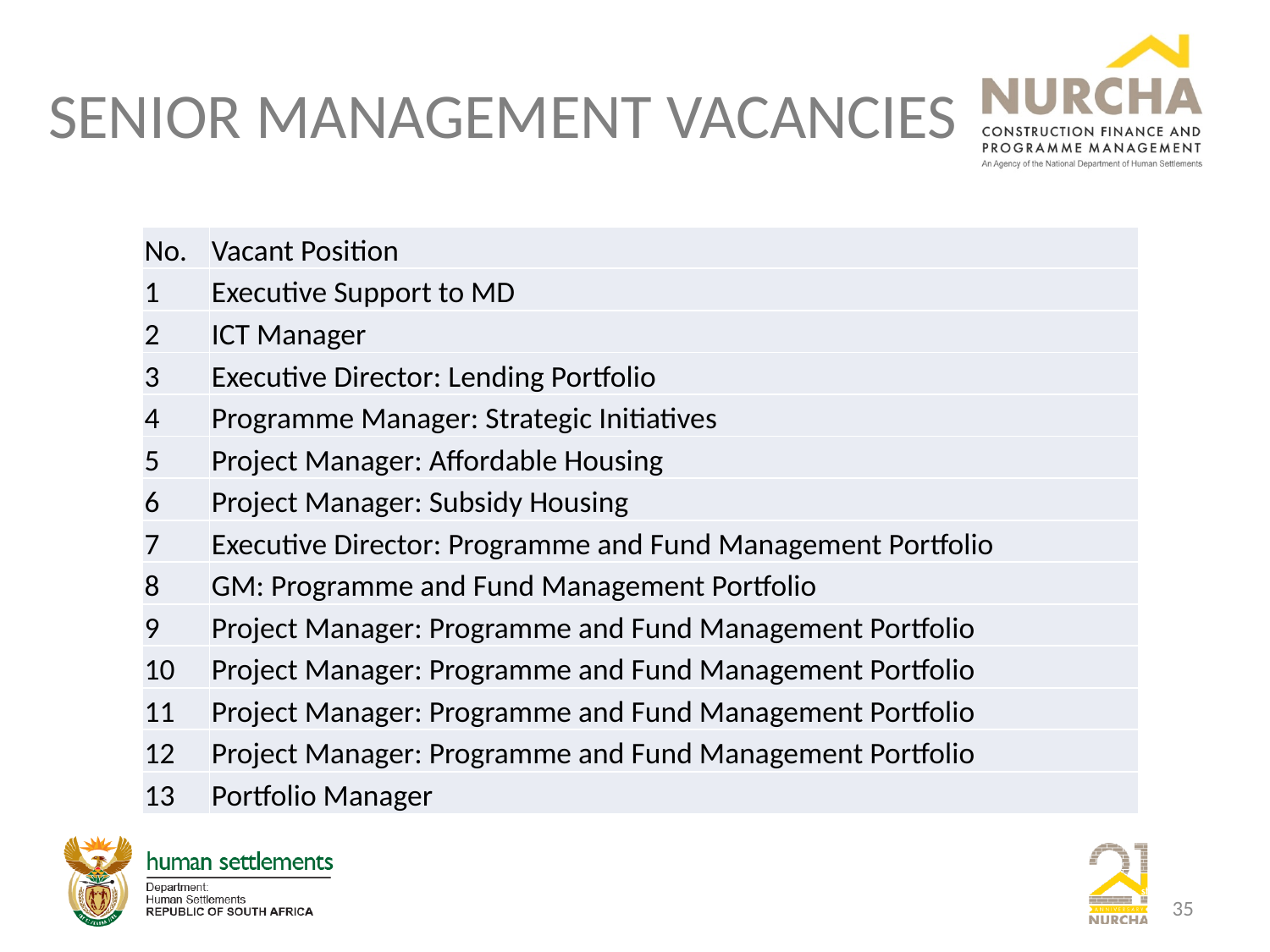

# SENIOR MANAGEMENT VACANCIES
| No. | Vacant Position |
| --- | --- |
| 1 | Executive Support to MD |
| 2 | ICT Manager |
| 3 | Executive Director: Lending Portfolio |
| 4 | Programme Manager: Strategic Initiatives |
| 5 | Project Manager: Affordable Housing |
| 6 | Project Manager: Subsidy Housing |
| 7 | Executive Director: Programme and Fund Management Portfolio |
| 8 | GM: Programme and Fund Management Portfolio |
| 9 | Project Manager: Programme and Fund Management Portfolio |
| 10 | Project Manager: Programme and Fund Management Portfolio |
| 11 | Project Manager: Programme and Fund Management Portfolio |
| 12 | Project Manager: Programme and Fund Management Portfolio |
| 13 | Portfolio Manager |
35